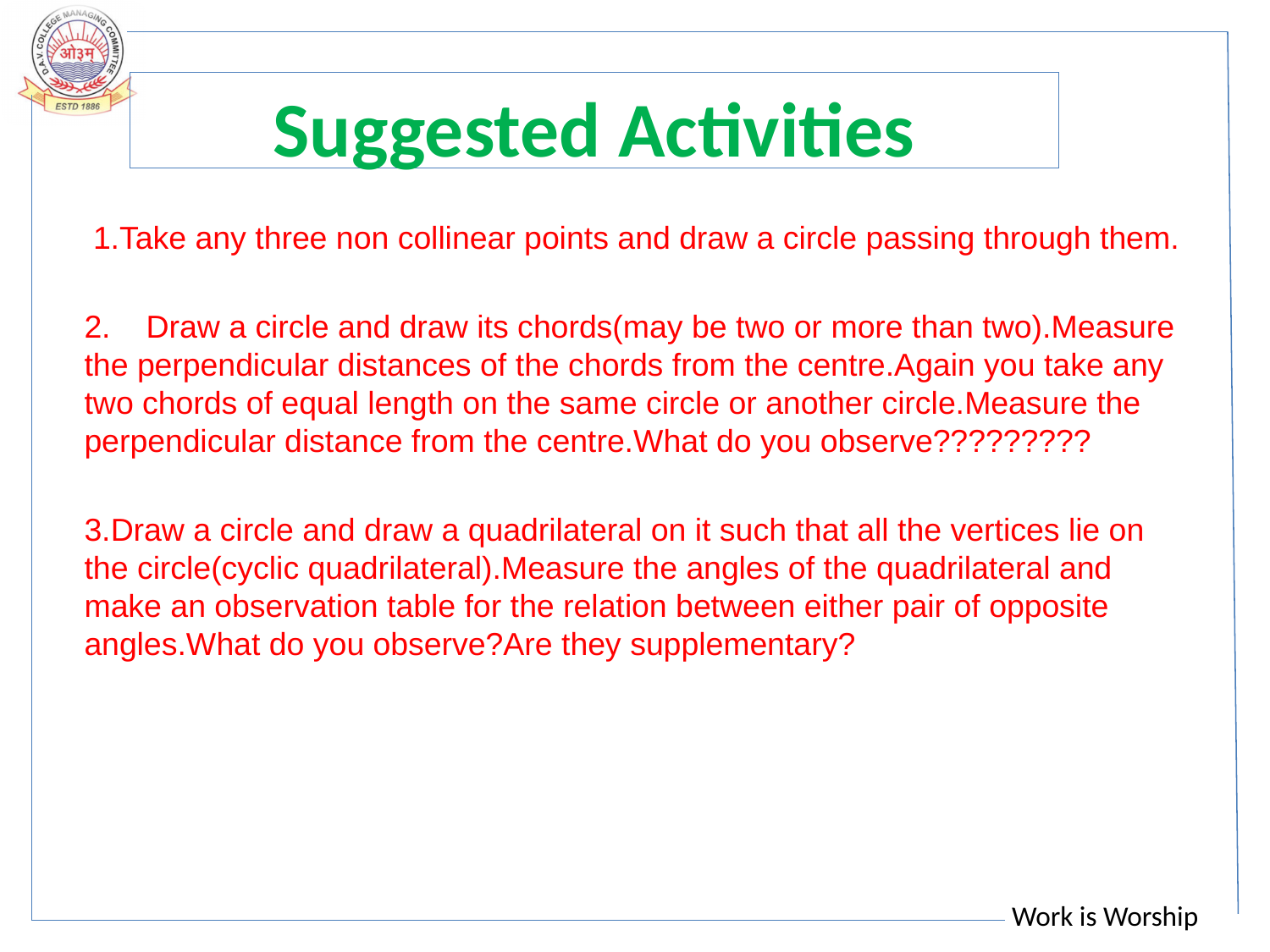

# Suggested Activities
 1.Take any three non collinear points and draw a circle passing through them.

2.    Draw a circle and draw its chords(may be two or more than two).Measure the perpendicular distances of the chords from the centre.Again you take any two chords of equal length on the same circle or another circle.Measure the perpendicular distance from the centre.What do you observe?????????

3.Draw a circle and draw a quadrilateral on it such that all the vertices lie on the circle(cyclic quadrilateral).Measure the angles of the quadrilateral and make an observation table for the relation between either pair of opposite angles.What do you observe?Are they supplementary?